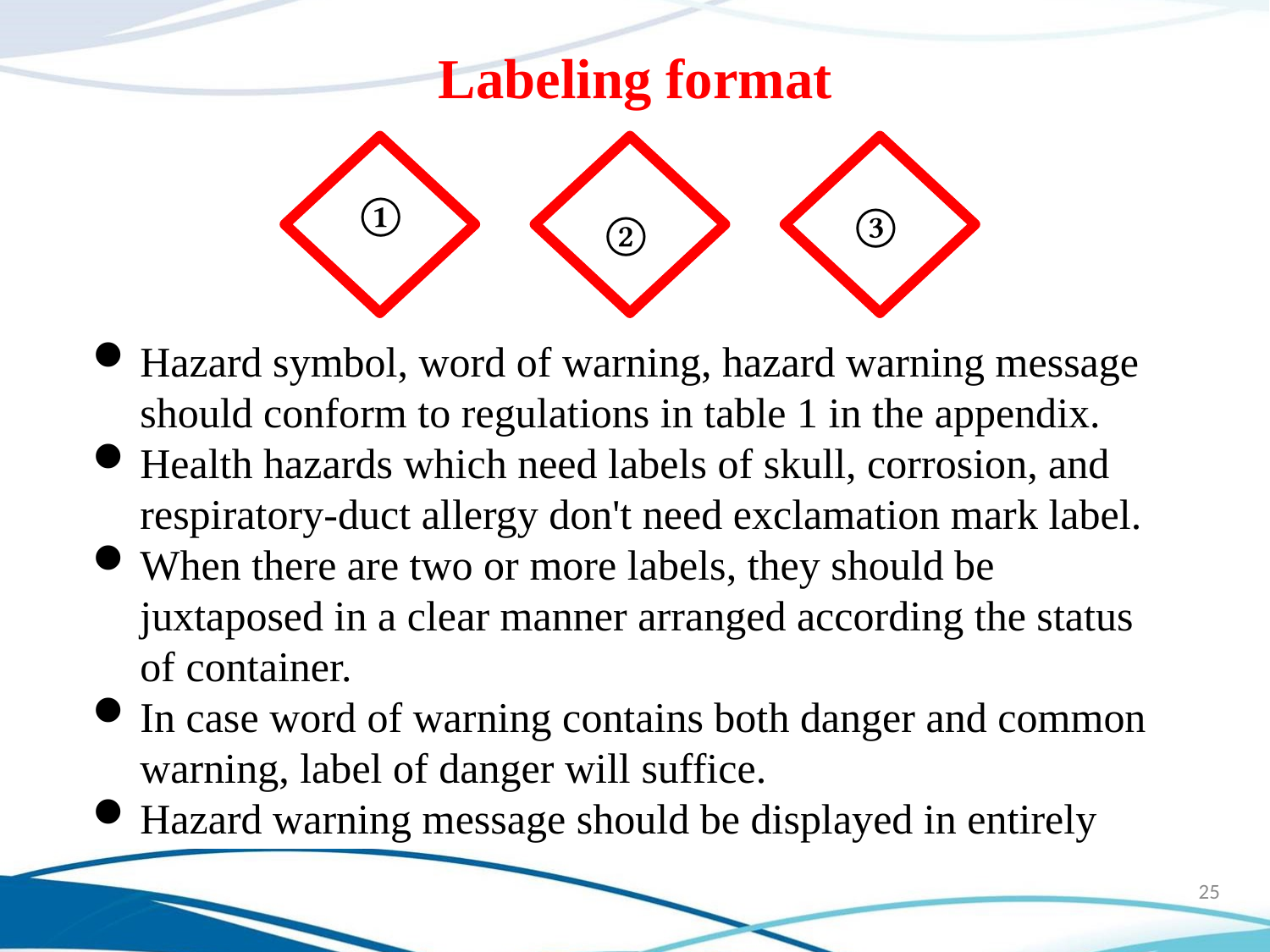

Labeling format

③
①
②
Hazard symbol, word of warning, hazard warning message should conform to regulations in table 1 in the appendix.
Health hazards which need labels of skull, corrosion, and respiratory-duct allergy don't need exclamation mark label.
When there are two or more labels, they should be juxtaposed in a clear manner arranged according the status of container.
In case word of warning contains both danger and common warning, label of danger will suffice.
Hazard warning message should be displayed in entirely
25